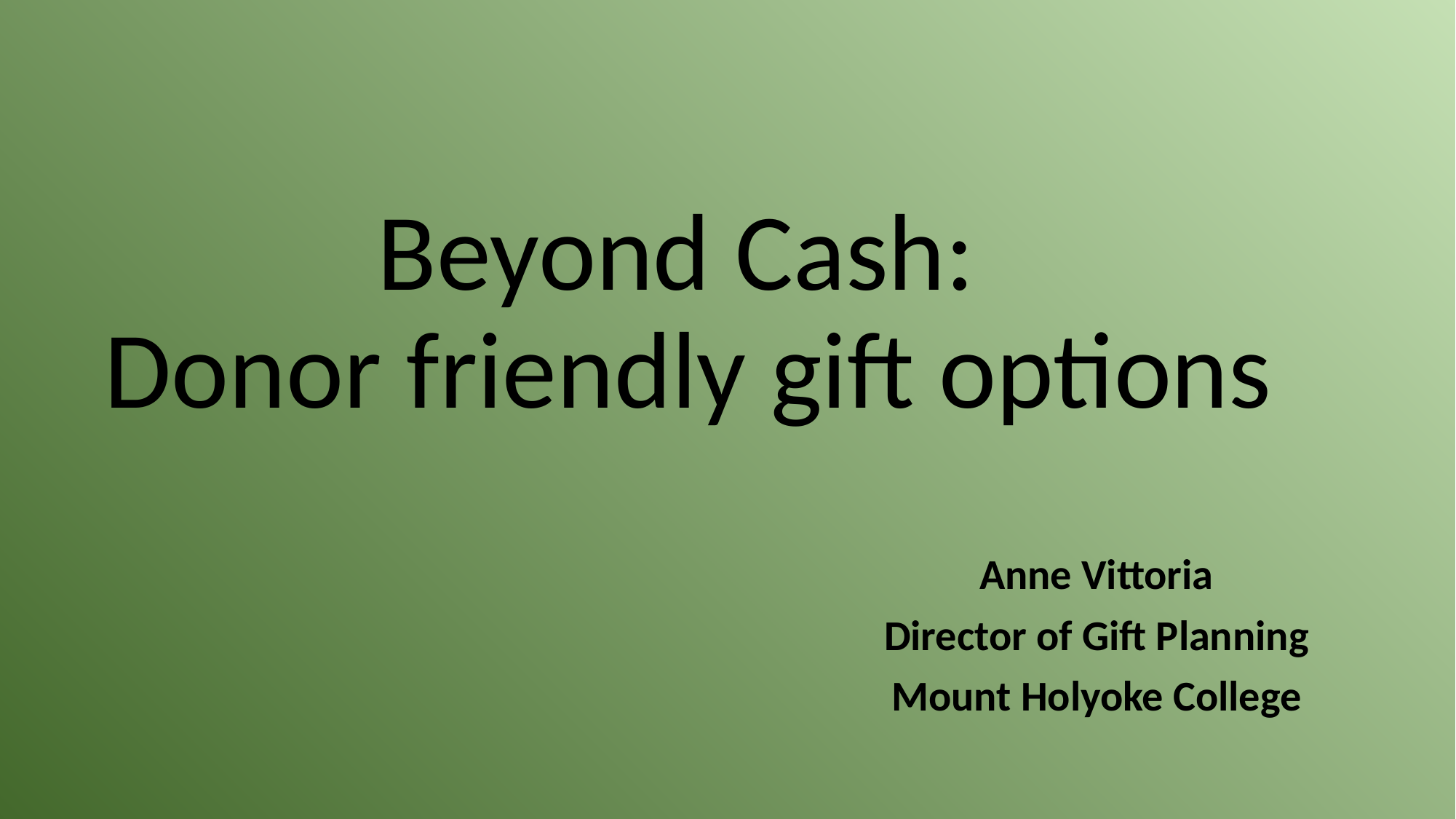

# Beyond Cash: Donor friendly gift options
Anne Vittoria
Director of Gift Planning
Mount Holyoke College